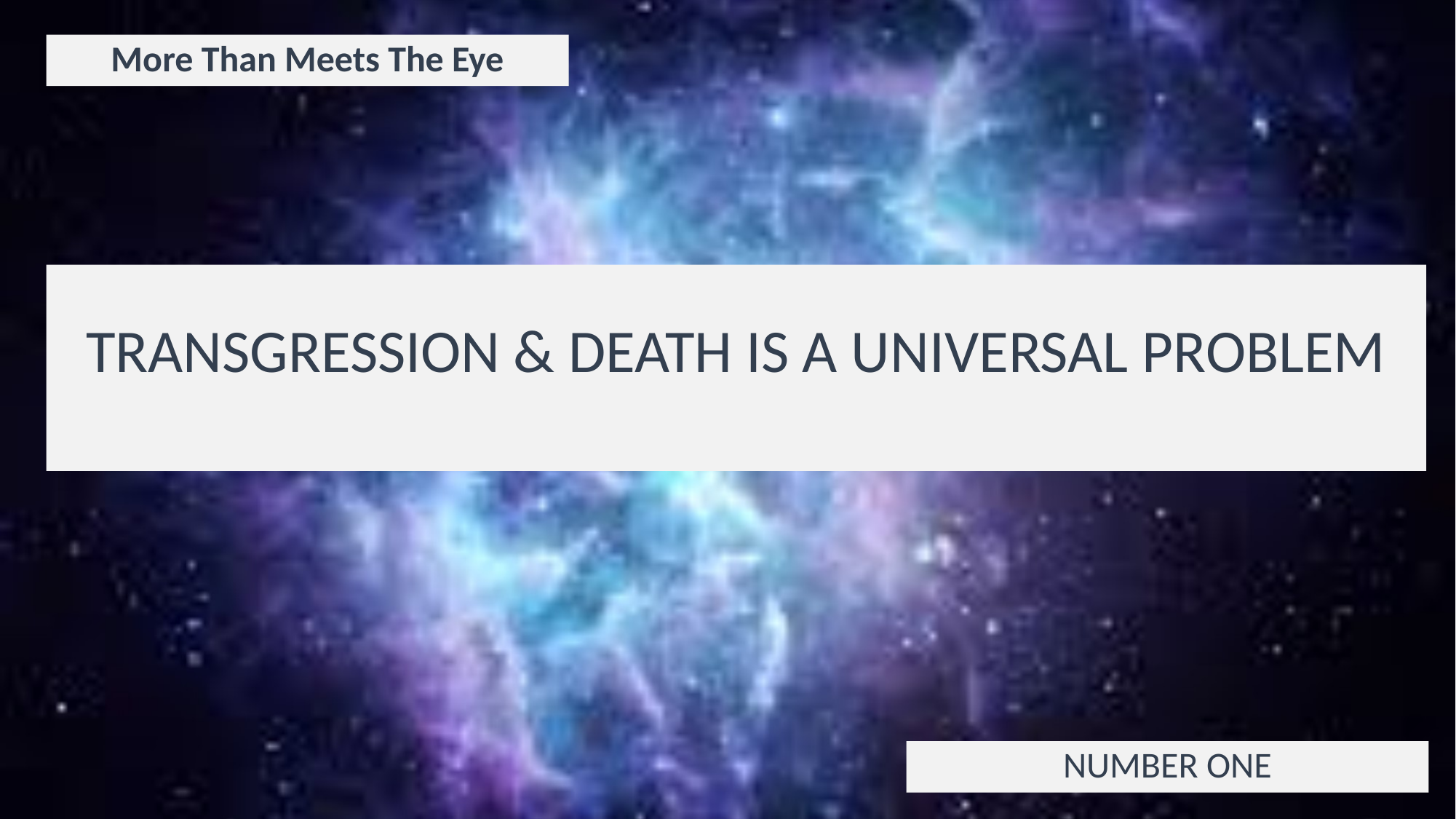

More Than Meets The Eye
# TRANSGRESSION & DEATH IS A UNIVERSAL PROBLEM
NUMBER ONE